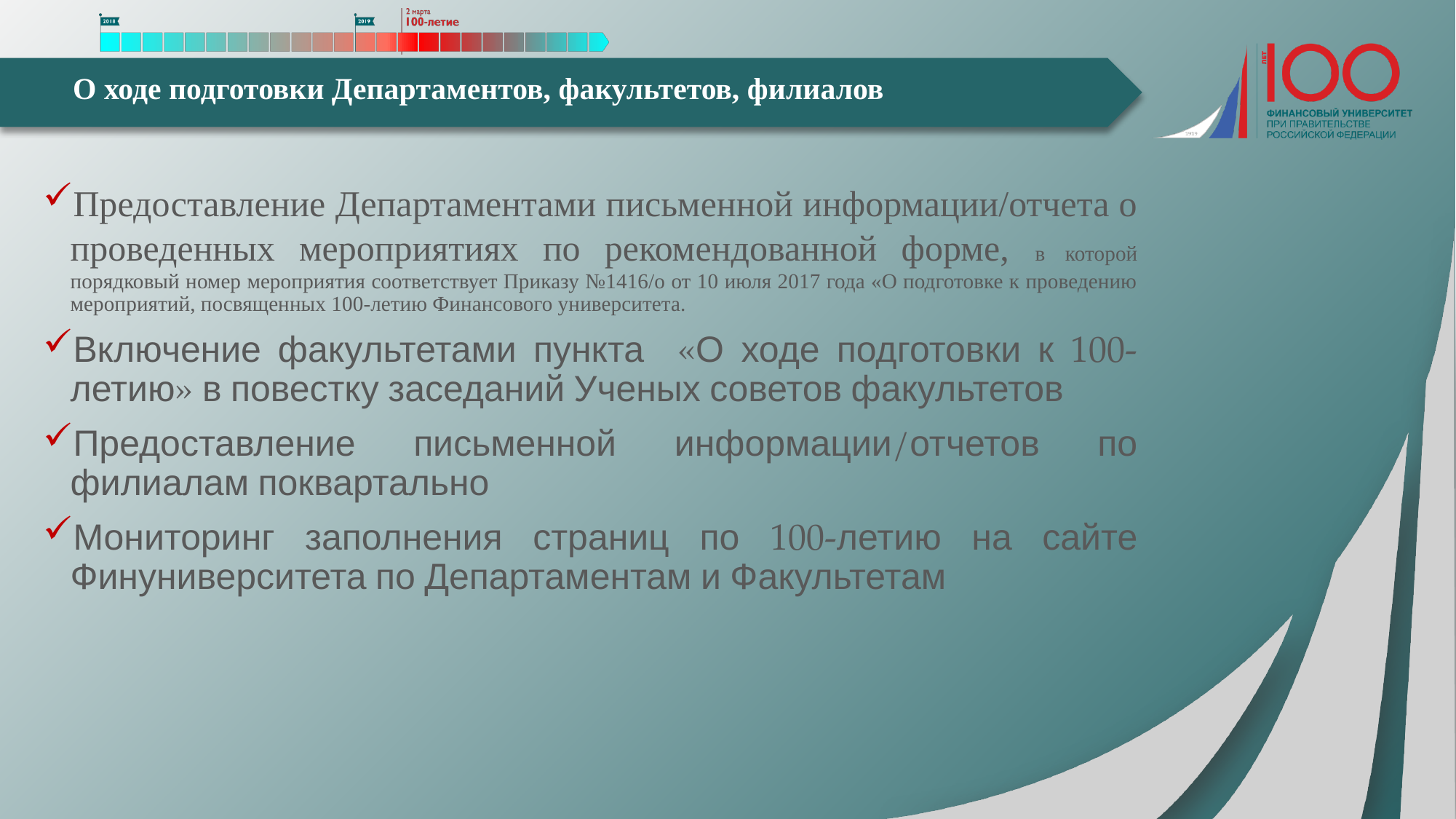

# О ходе подготовки Департаментов, факультетов, филиалов
Предоставление Департаментами письменной информации/отчета о проведенных мероприятиях по рекомендованной форме, в которой порядковый номер мероприятия соответствует Приказу №1416/о от 10 июля 2017 года «О подготовке к проведению мероприятий, посвященных 100-летию Финансового университета.
Включение факультетами пункта  «О ходе подготовки к 100-летию» в повестку заседаний Ученых советов факультетов
Предоставление письменной информации/отчетов по филиалам поквартально
Мониторинг заполнения страниц по 100-летию на сайте Финуниверситета по Департаментам и Факультетам